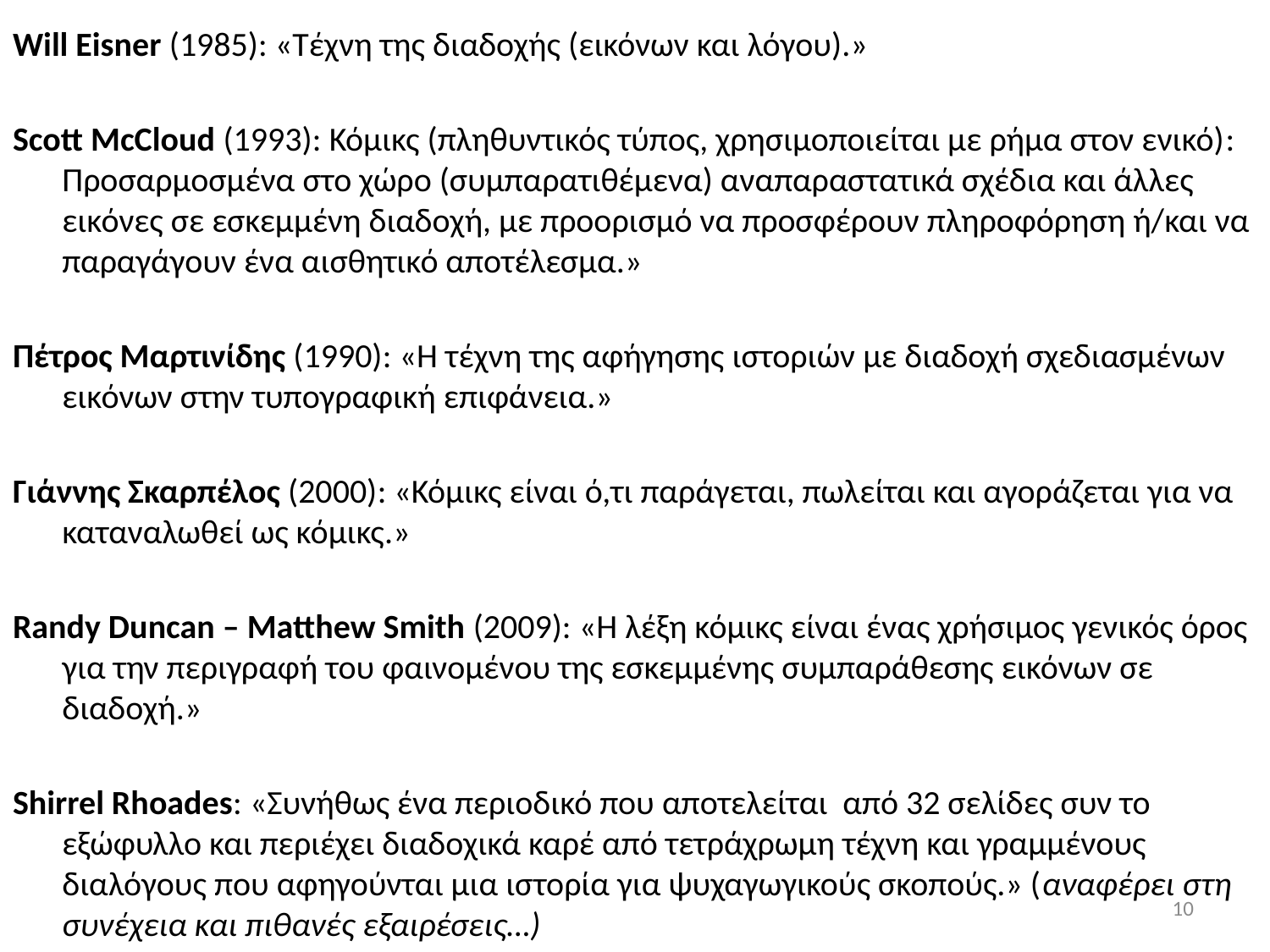

Will Eisner (1985): «Τέχνη της διαδοχής (εικόνων και λόγου).»

Scott McCloud (1993): Κόμικς (πληθυντικός τύπος, χρησιμοποιείται με ρήμα στον ενικό): Προσαρμοσμένα στο χώρο (συμπαρατιθέμενα) αναπαραστατικά σχέδια και άλλες εικόνες σε εσκεμμένη διαδοχή, με προορισμό να προσφέρουν πληροφόρηση ή/και να παραγάγουν ένα αισθητικό αποτέλεσμα.»

Πέτρος Μαρτινίδης (1990): «Η τέχνη της αφήγησης ιστοριών με διαδοχή σχεδιασμένων εικόνων στην τυπογραφική επιφάνεια.»

Γιάννης Σκαρπέλος (2000): «Κόμικς είναι ό,τι παράγεται, πωλείται και αγοράζεται για να καταναλωθεί ως κόμικς.»

Randy Duncan – Matthew Smith (2009): «Η λέξη κόμικς είναι ένας χρήσιμος γενικός όρος για την περιγραφή του φαινομένου της εσκεμμένης συμπαράθεσης εικόνων σε διαδοχή.»

Shirrel Rhoades: «Συνήθως ένα περιοδικό που αποτελείται  από 32 σελίδες συν το εξώφυλλο και περιέχει διαδοχικά καρέ από τετράχρωμη τέχνη και γραμμένους διαλόγους που αφηγούνται μια ιστορία για ψυχαγωγικούς σκοπούς.» (αναφέρει στη συνέχεια και πιθανές εξαιρέσεις…)
10